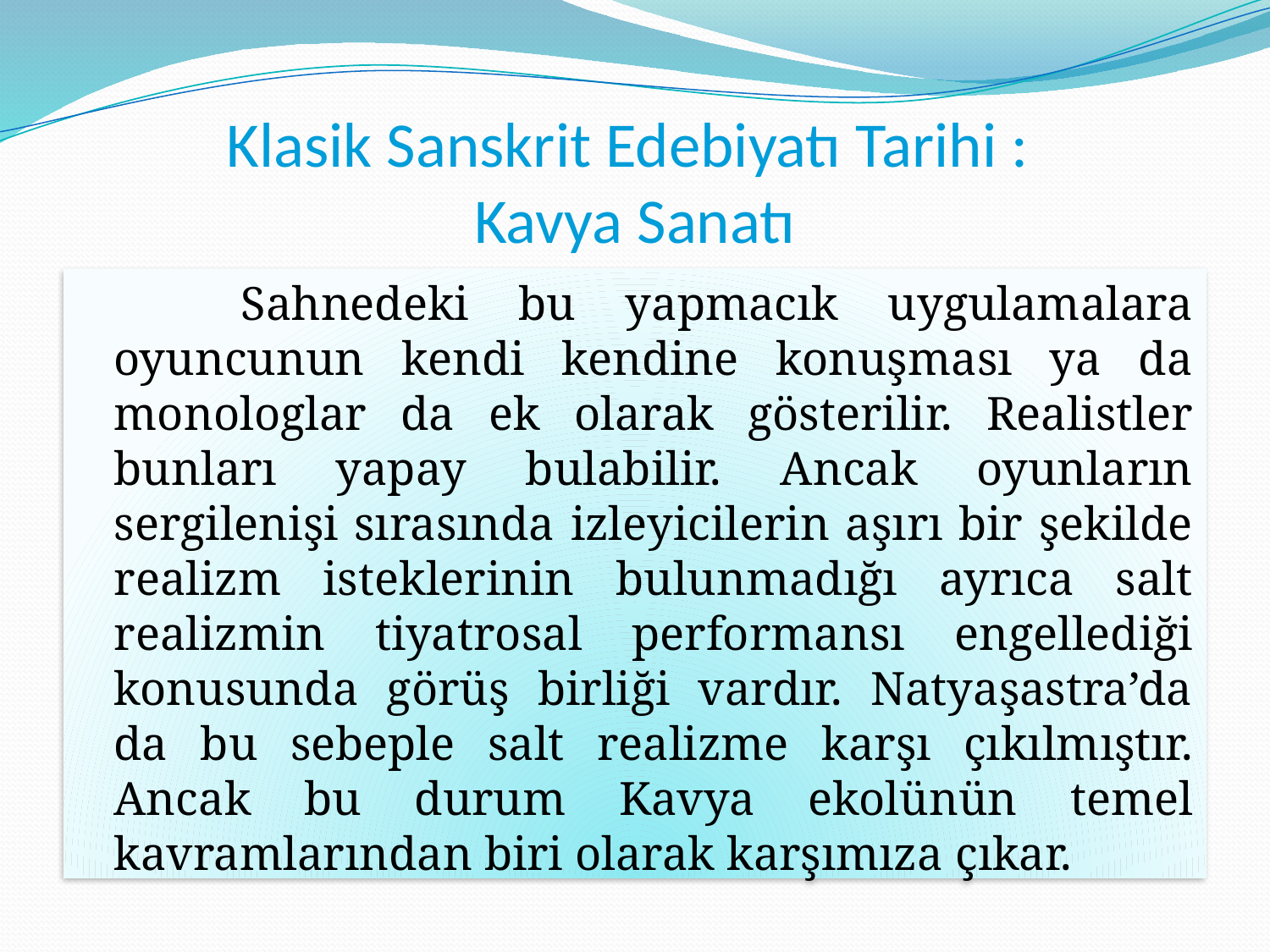

# Klasik Sanskrit Edebiyatı Tarihi : Kavya Sanatı
		Sahnedeki bu yapmacık uygulamalara oyuncunun kendi kendine konuşması ya da monologlar da ek olarak gösterilir. Realistler bunları yapay bulabilir. Ancak oyunların sergilenişi sırasında izleyicilerin aşırı bir şekilde realizm isteklerinin bulunmadığı ayrıca salt realizmin tiyatrosal performansı engellediği konusunda görüş birliği vardır. Natyaşastra’da da bu sebeple salt realizme karşı çıkılmıştır. Ancak bu durum Kavya ekolünün temel kavramlarından biri olarak karşımıza çıkar.